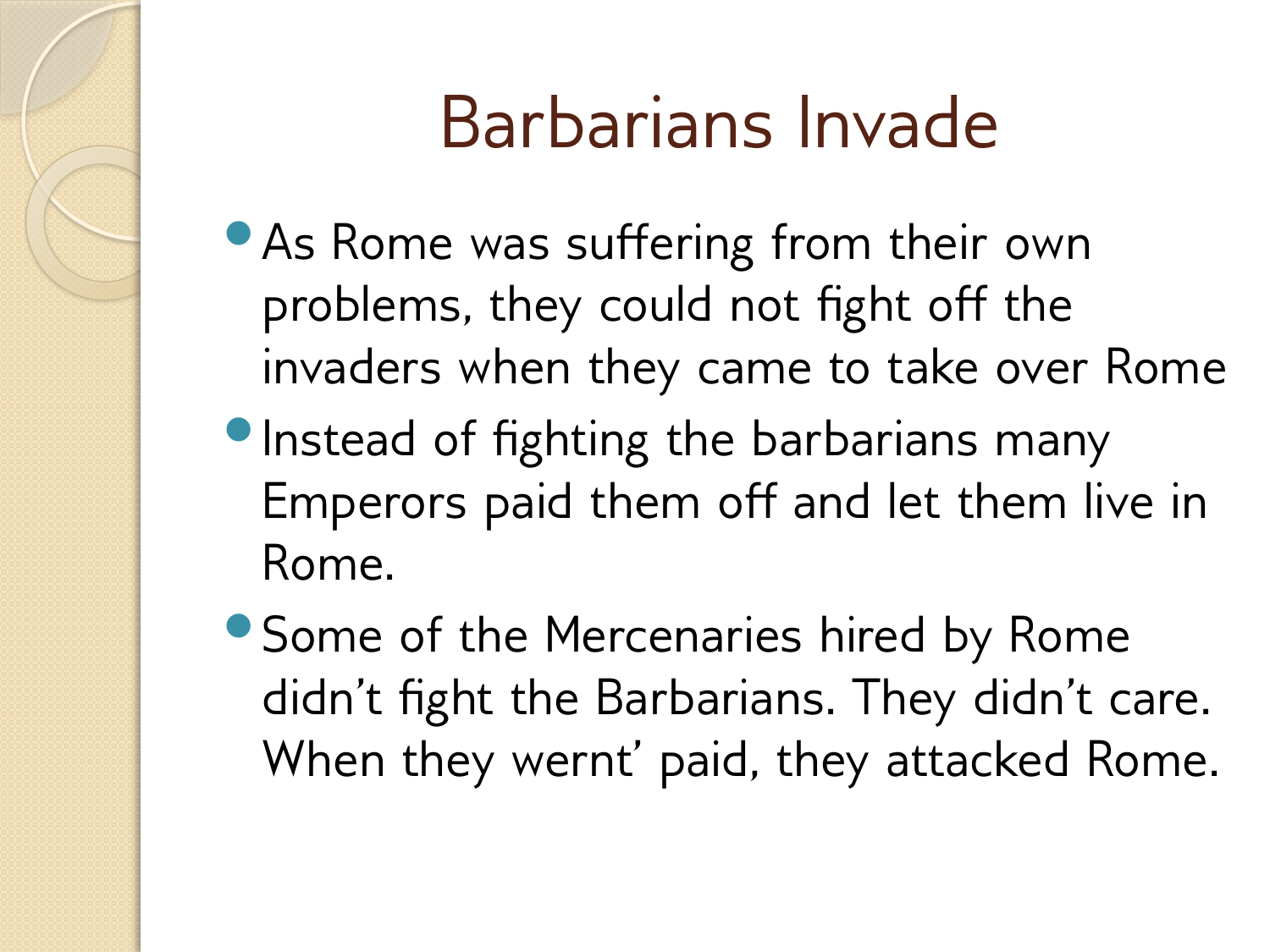

# Barbarians Invade
As Rome was suffering from their own problems, they could not fight off the invaders when they came to take over Rome
Instead of fighting the barbarians many Emperors paid them off and let them live in Rome.
Some of the Mercenaries hired by Rome didn’t fight the Barbarians. They didn’t care. When they wernt’ paid, they attacked Rome.